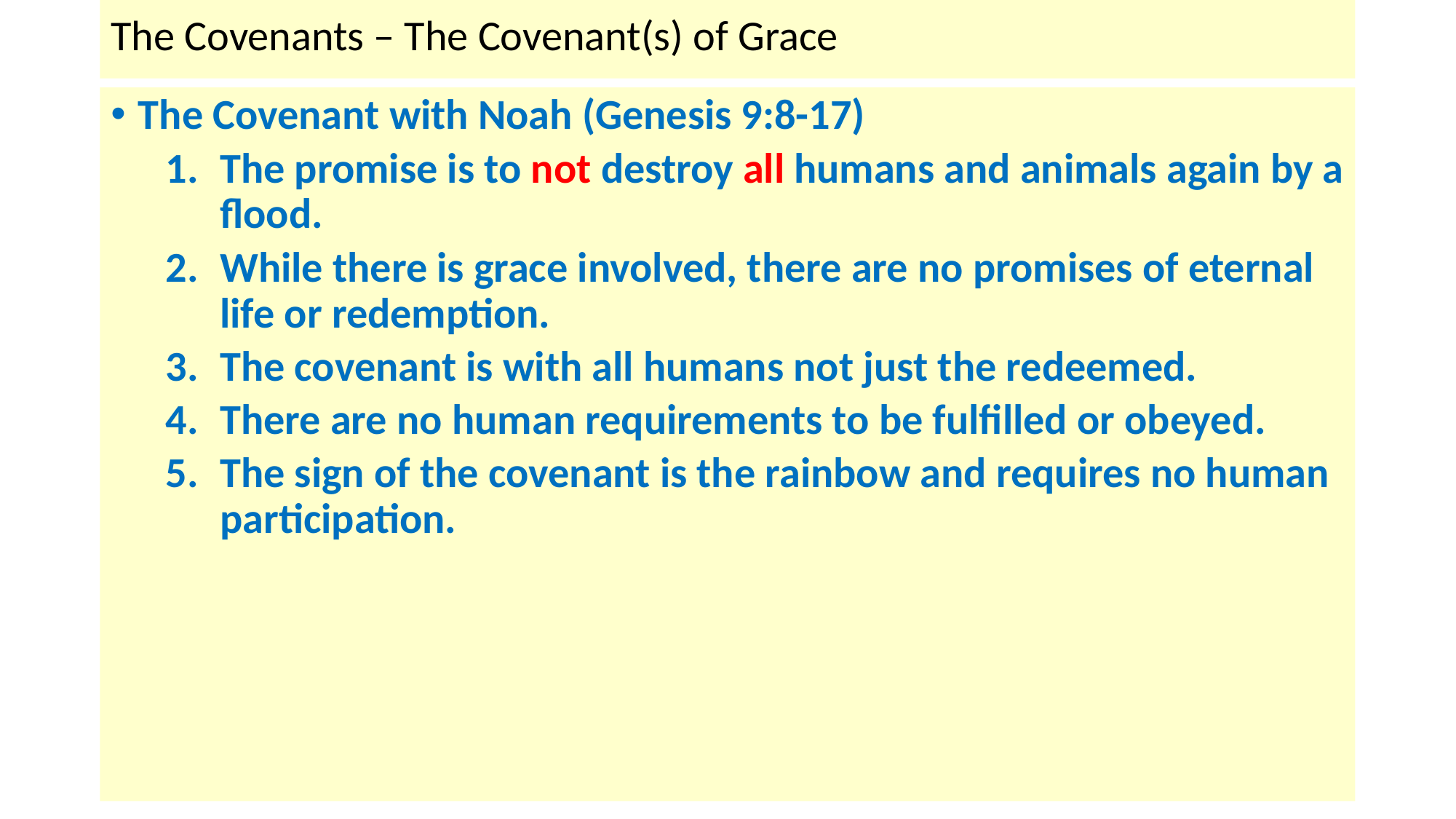

# The Covenants – The Covenant(s) of Grace
The Covenant with Noah (Genesis 9:8-17)
The promise is to not destroy all humans and animals again by a flood.
While there is grace involved, there are no promises of eternal life or redemption.
The covenant is with all humans not just the redeemed.
There are no human requirements to be fulfilled or obeyed.
The sign of the covenant is the rainbow and requires no human participation.